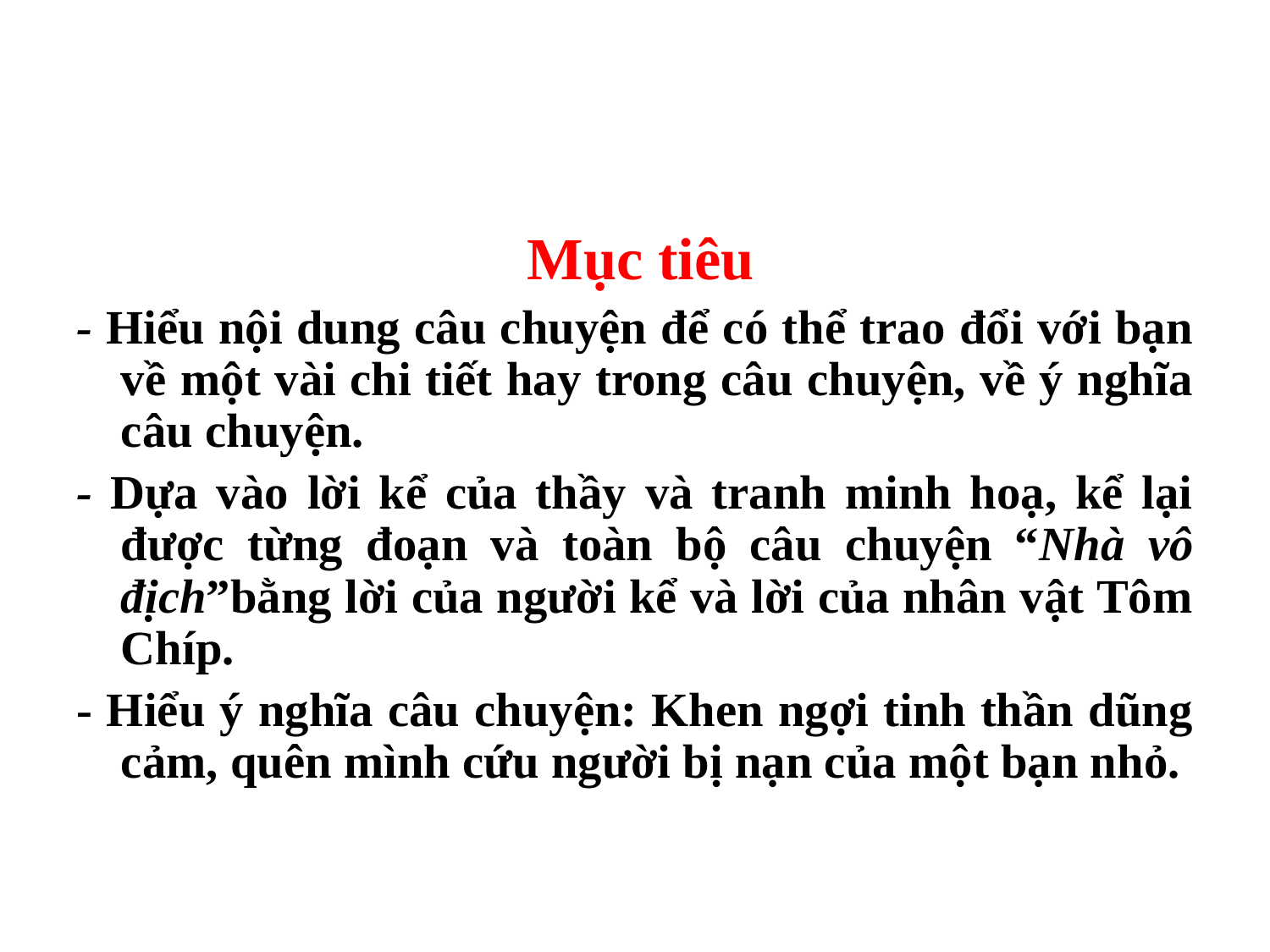

Mục tiêu
- Hiểu nội dung câu chuyện để có thể trao đổi với bạn về một vài chi tiết hay trong câu chuyện, về ý nghĩa câu chuyện.
- Dựa vào lời kể của thầy và tranh minh hoạ, kể lại được từng đoạn và toàn bộ câu chuyện “Nhà vô địch”bằng lời của người kể và lời của nhân vật Tôm Chíp.
- Hiểu ý nghĩa câu chuyện: Khen ngợi tinh thần dũng cảm, quên mình cứu người bị nạn của một bạn nhỏ.